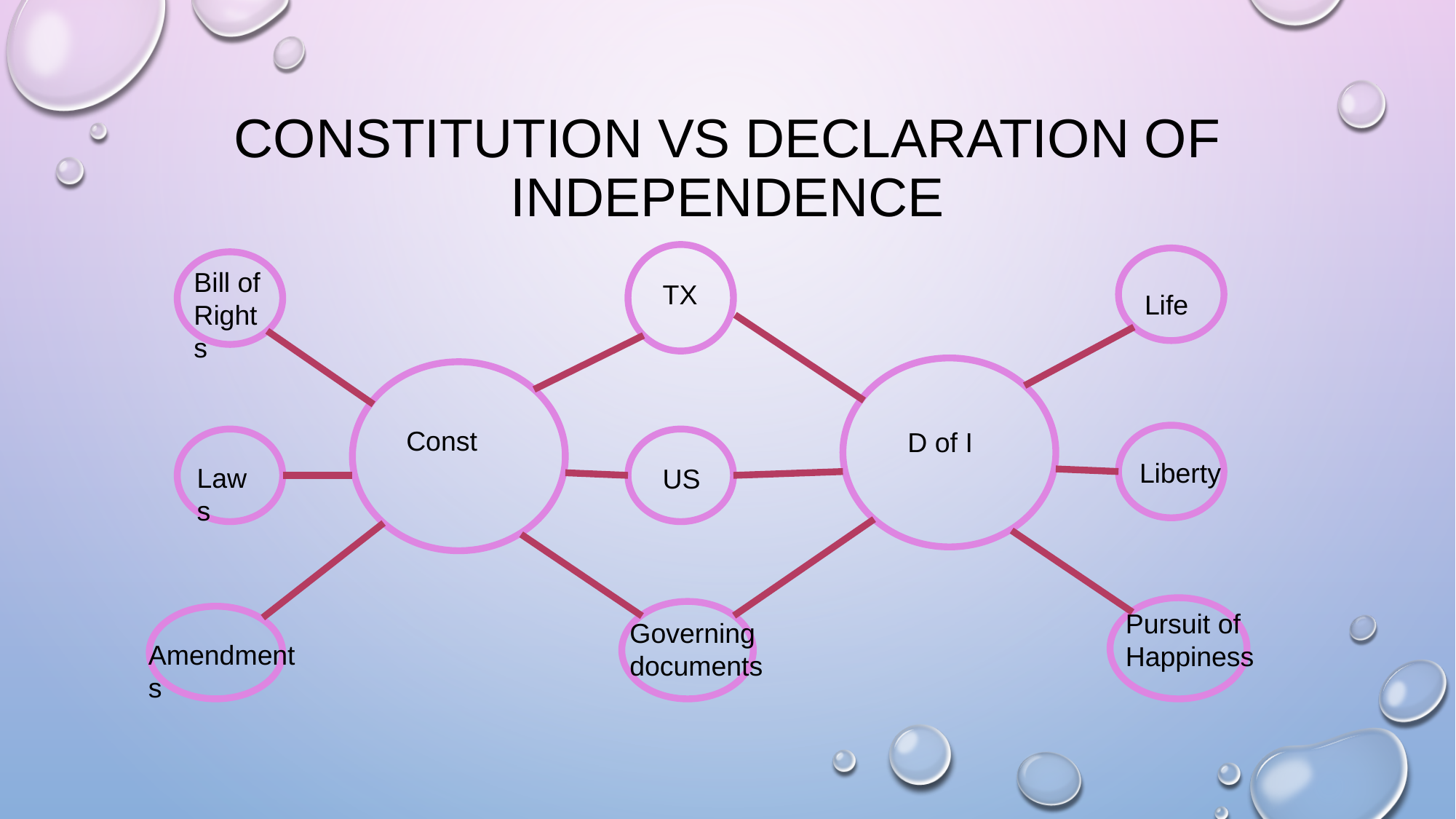

# Constitution vs declaration of independence

Bill of Rights
TX
Life
Const
D of I

Liberty
Laws
US

Pursuit of Happiness
Governing documents
Amendments